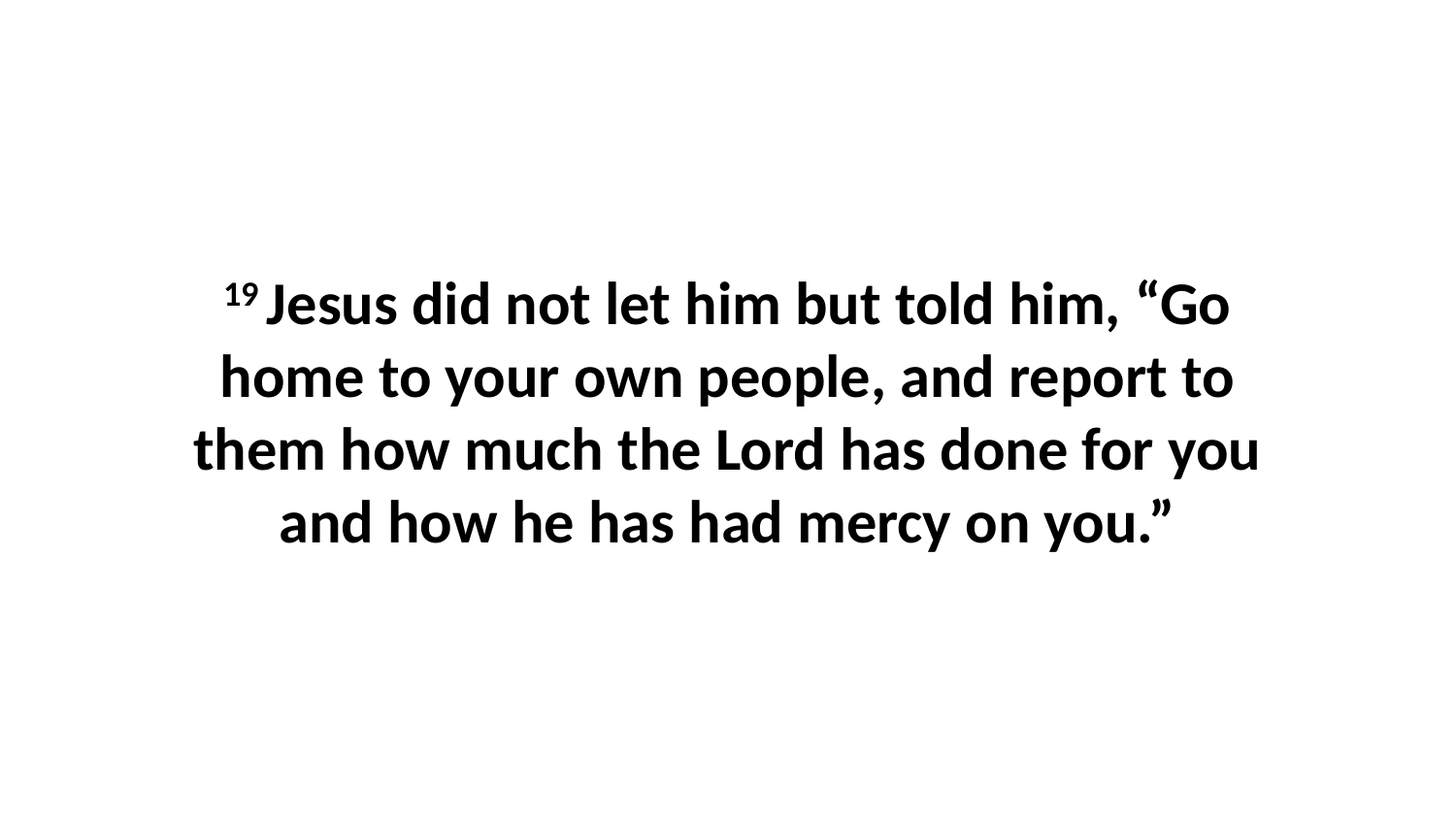

19 Jesus did not let him but told him, “Go home to your own people, and report to them how much the Lord has done for you and how he has had mercy on you.”